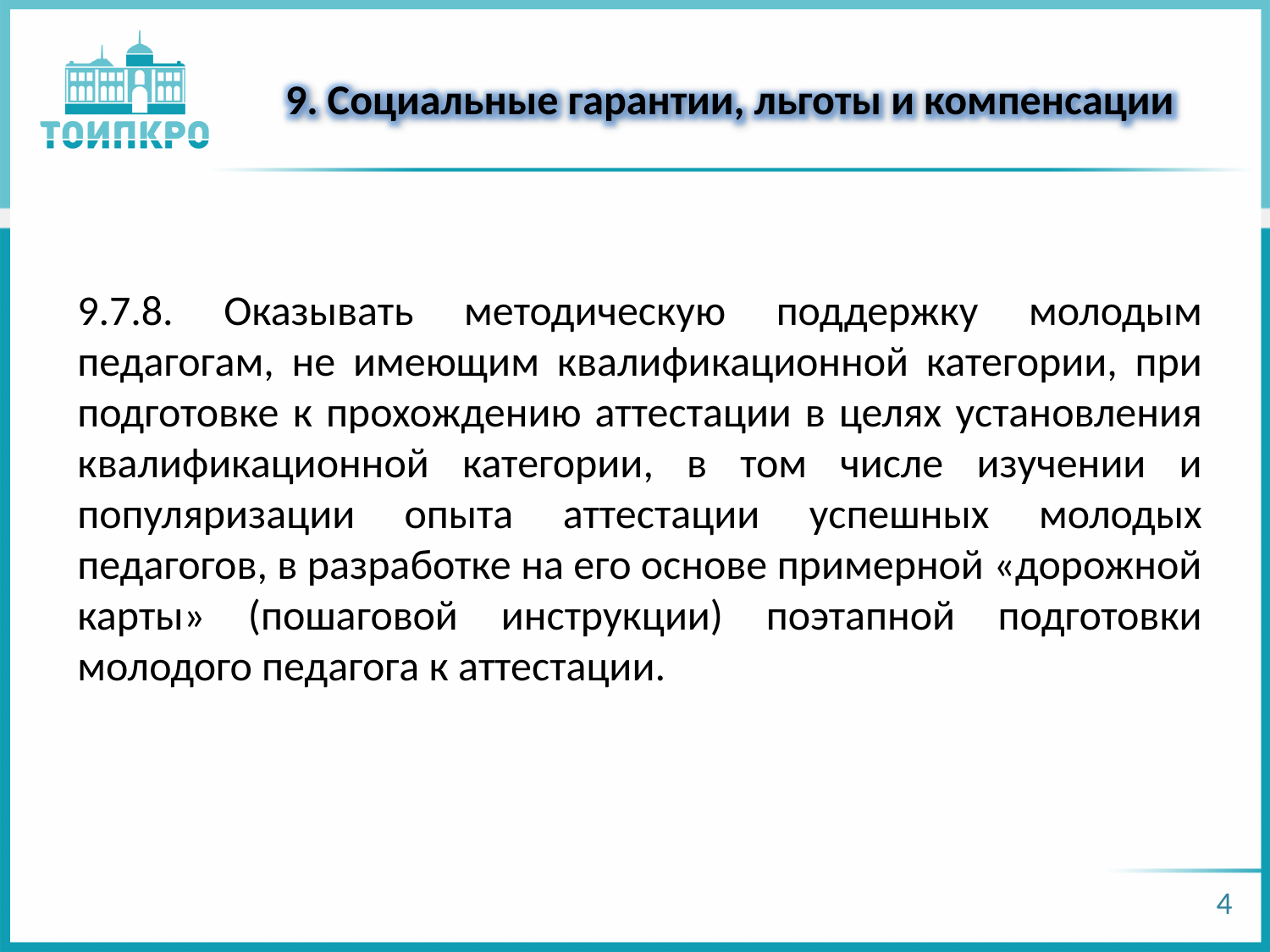

9. Социальные гарантии, льготы и компенсации

9.7.8. Оказывать методическую поддержку молодым педагогам, не имеющим квалификационной категории, при подготовке к прохождению аттестации в целях установления квалификационной категории, в том числе изучении и популяризации опыта аттестации успешных молодых педагогов, в разработке на его основе примерной «дорожной карты» (пошаговой инструкции) поэтапной подготовки молодого педагога к аттестации.
4